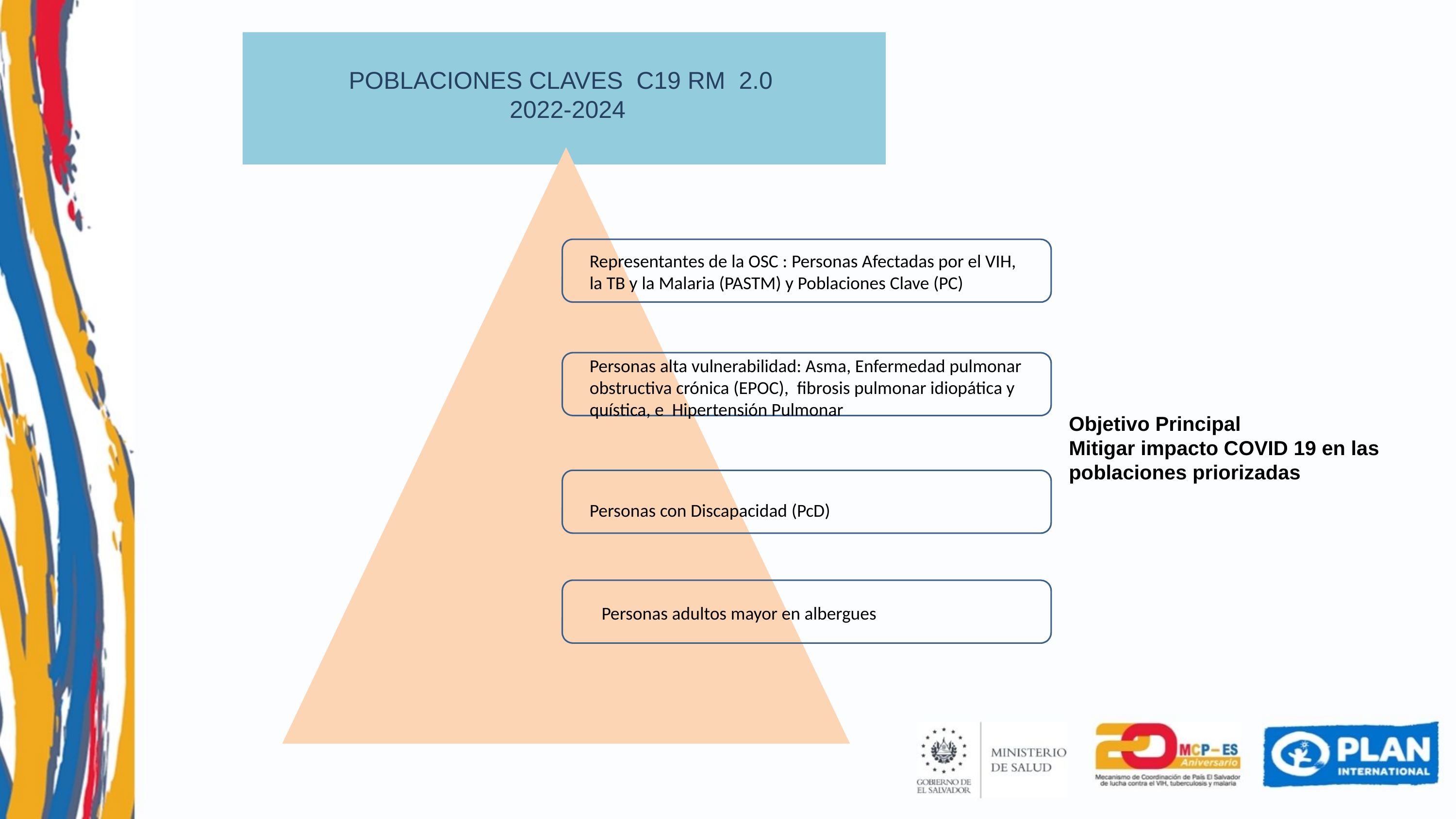

POBLACIONES CLAVES  C19 RM  2.0
 2022-2024

Representantes de la OSC : Personas Afectadas por el VIH, la TB y la Malaria (PASTM) y Poblaciones Clave (PC)
Personas alta vulnerabilidad: Asma, Enfermedad pulmonar obstructiva crónica (EPOC),  fibrosis pulmonar idiopática y quística, e  Hipertensión Pulmonar

Objetivo Principal
Mitigar impacto COVID 19 en las poblaciones priorizadas

Personas con Discapacidad (PcD)

Personas adultos mayor en albergues